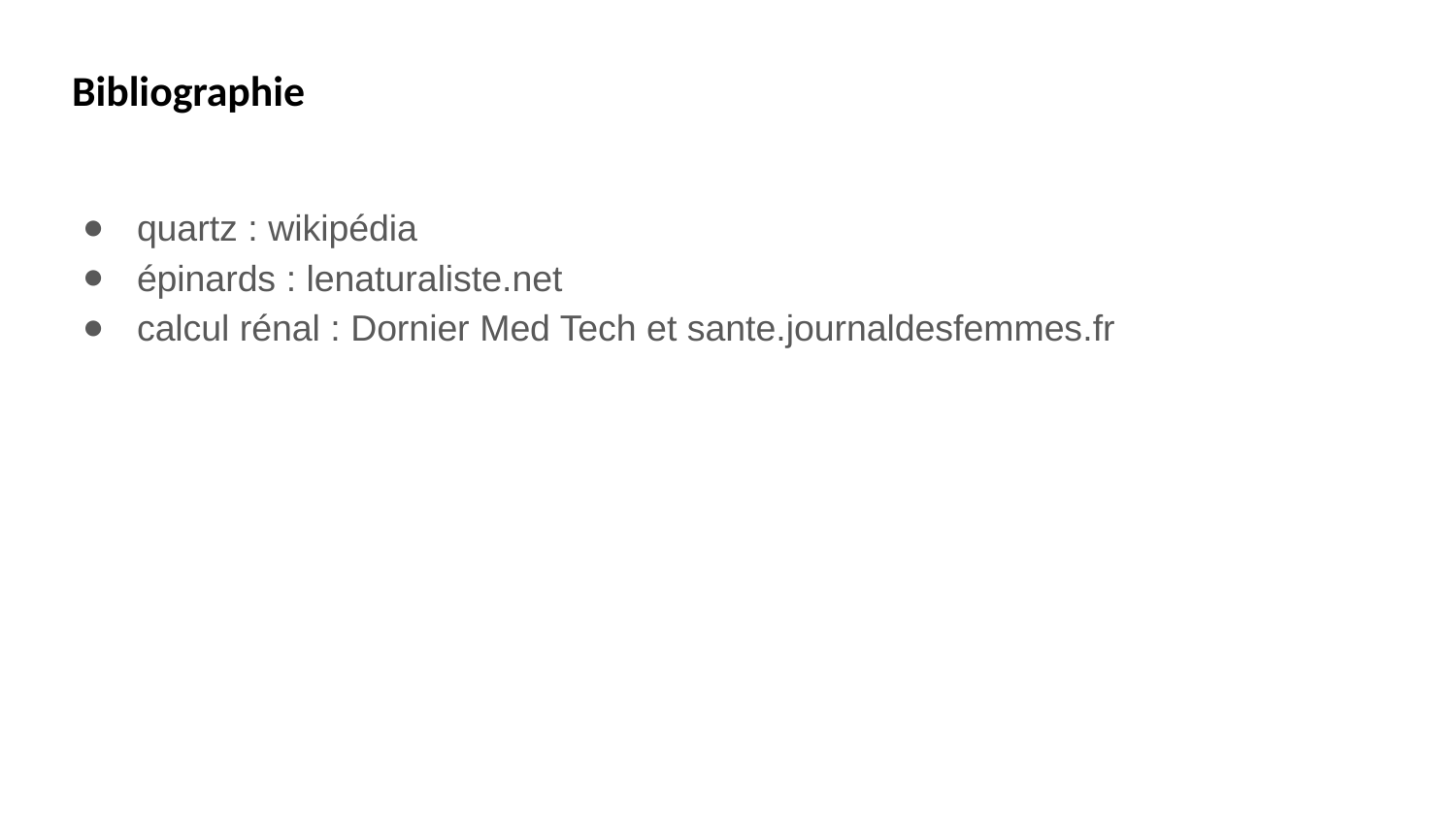

Bibliographie
quartz : wikipédia
épinards : lenaturaliste.net
calcul rénal : Dornier Med Tech et sante.journaldesfemmes.fr